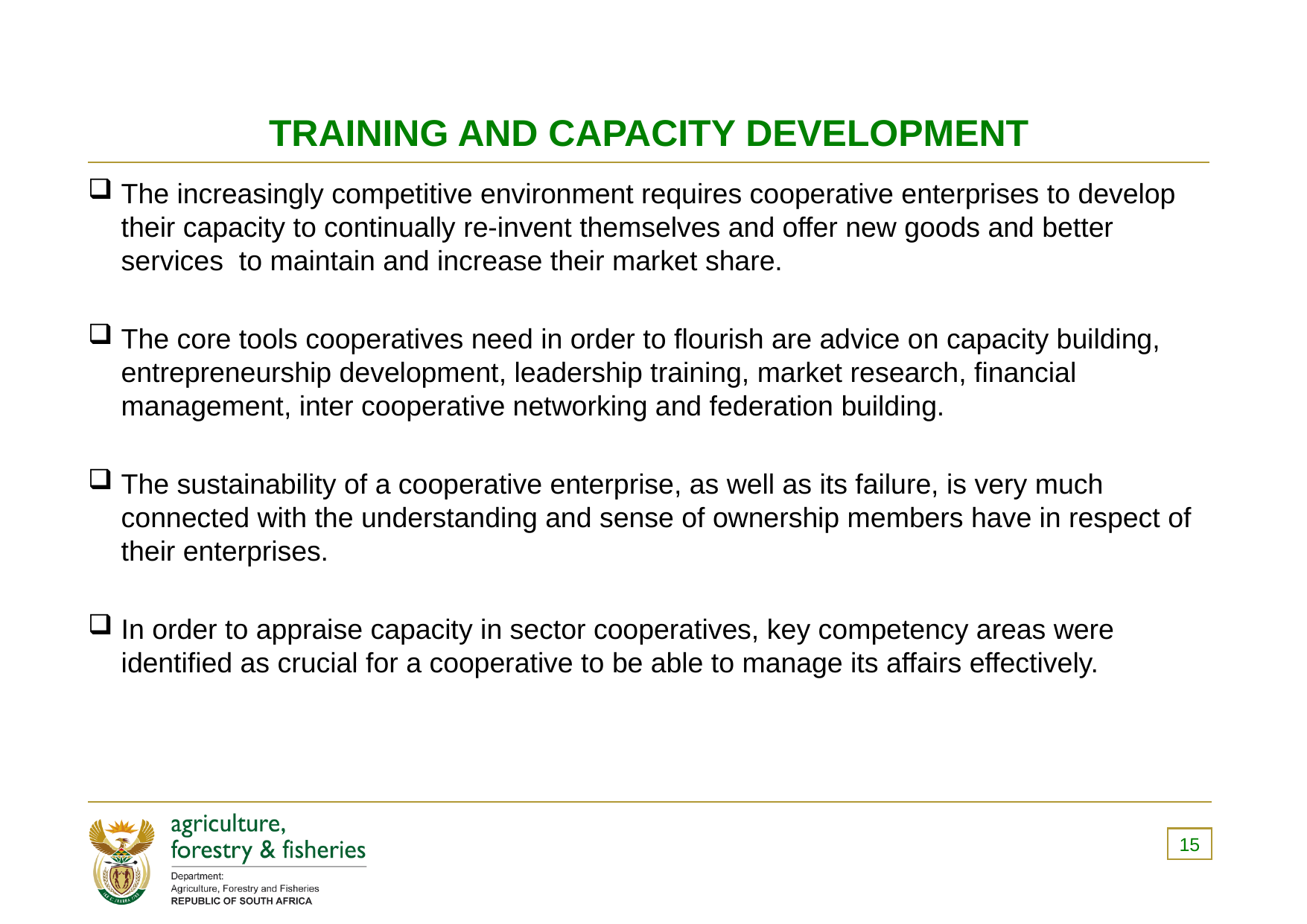

# TRAINING AND CAPACITY DEVELOPMENT
The increasingly competitive environment requires cooperative enterprises to develop their capacity to continually re-invent themselves and offer new goods and better services  to maintain and increase their market share.

The core tools cooperatives need in order to flourish are advice on capacity building, entrepreneurship development, leadership training, market research, financial management, inter cooperative networking and federation building.

The sustainability of a cooperative enterprise, as well as its failure, is very much connected with the understanding and sense of ownership members have in respect of their enterprises.

In order to appraise capacity in sector cooperatives, key competency areas were identified as crucial for a cooperative to be able to manage its affairs effectively.

15